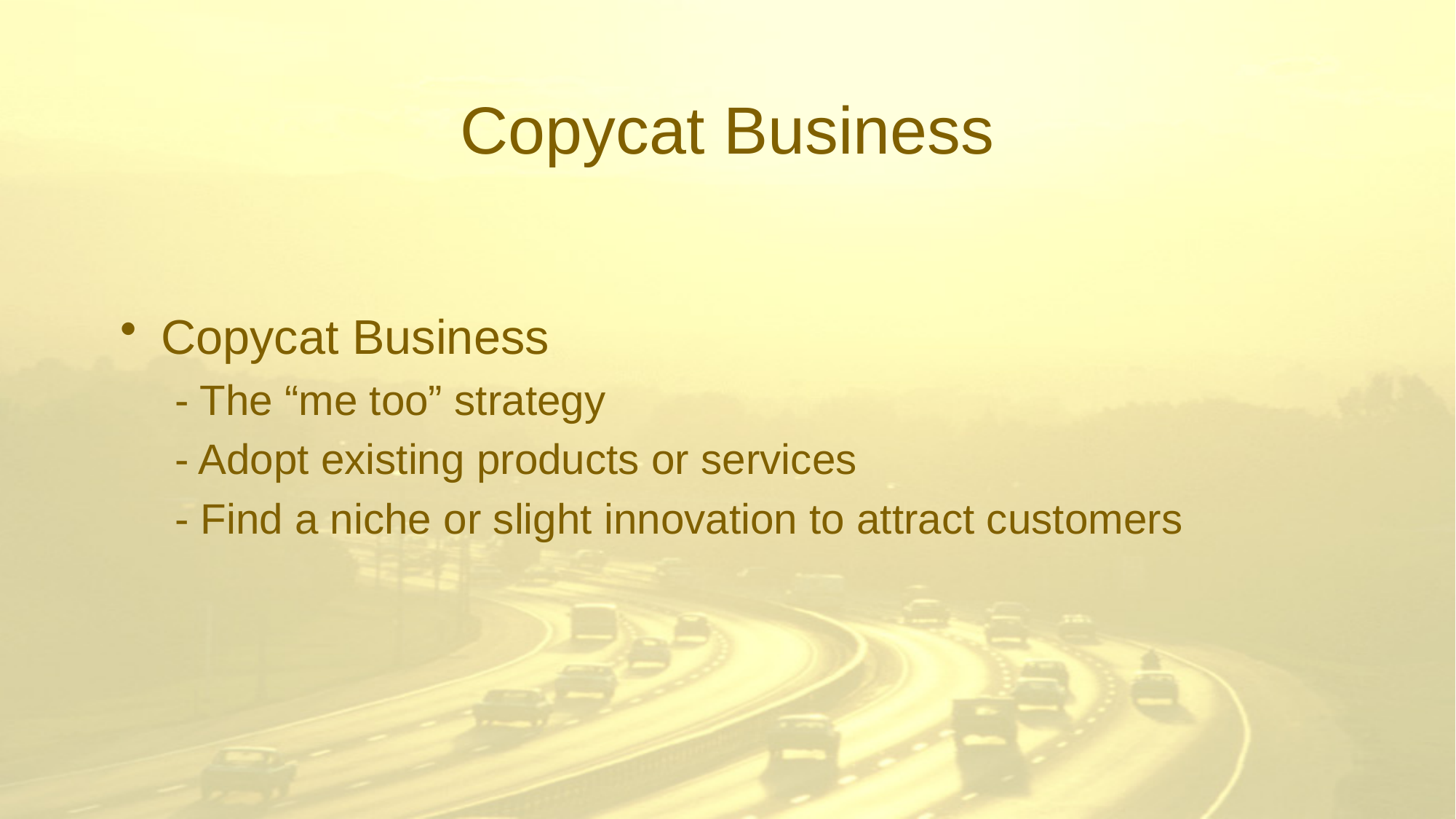

# Copycat Business
Copycat Business
- The “me too” strategy
- Adopt existing products or services
- Find a niche or slight innovation to attract customers